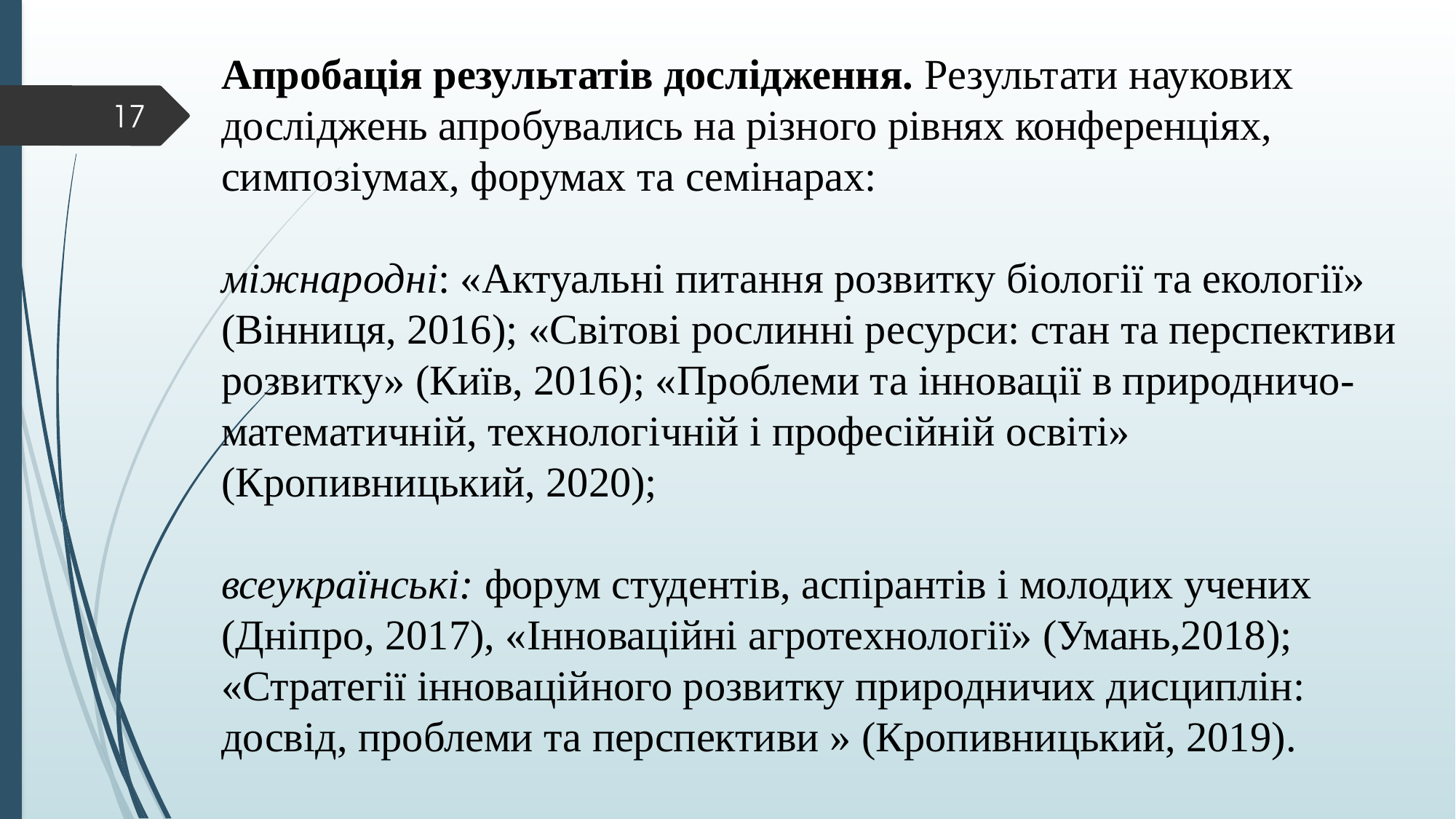

Апробація результатів дослідження. Результати наукових досліджень апробувались на різного рівнях конференціях, симпозіумах, форумах та семінарах:

міжнародні: «Актуальні питання розвитку біології та екології» (Вінниця, 2016); «Світові рослинні ресурси: стан та перспективи розвитку» (Київ, 2016); «Проблеми та інновації в природничо-математичній, технологічній і професійній освіті» (Кропивницький, 2020);

всеукраїнські: форум студентів, аспірантів і молодих учених (Дніпро, 2017), «Інноваційні агротехнології» (Умань,2018); «Стратегії інноваційного розвитку природничих дисциплін: досвід, проблеми та перспективи » (Кропивницький, 2019).
17